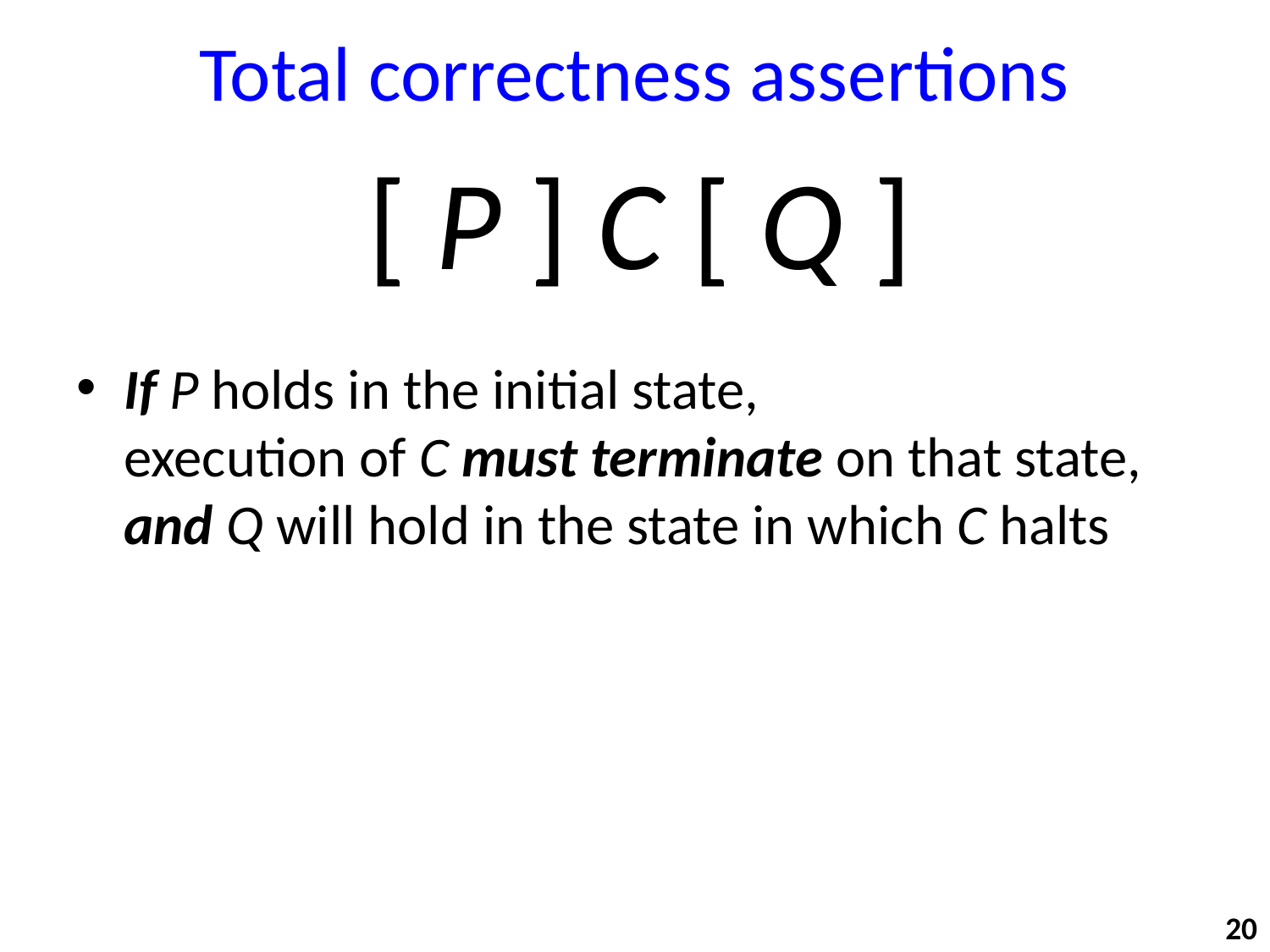

# Total correctness assertions
[ P ] C [ Q ]
If P holds in the initial state,
execution of C must terminate on that state,
and Q will hold in the state in which C halts
20